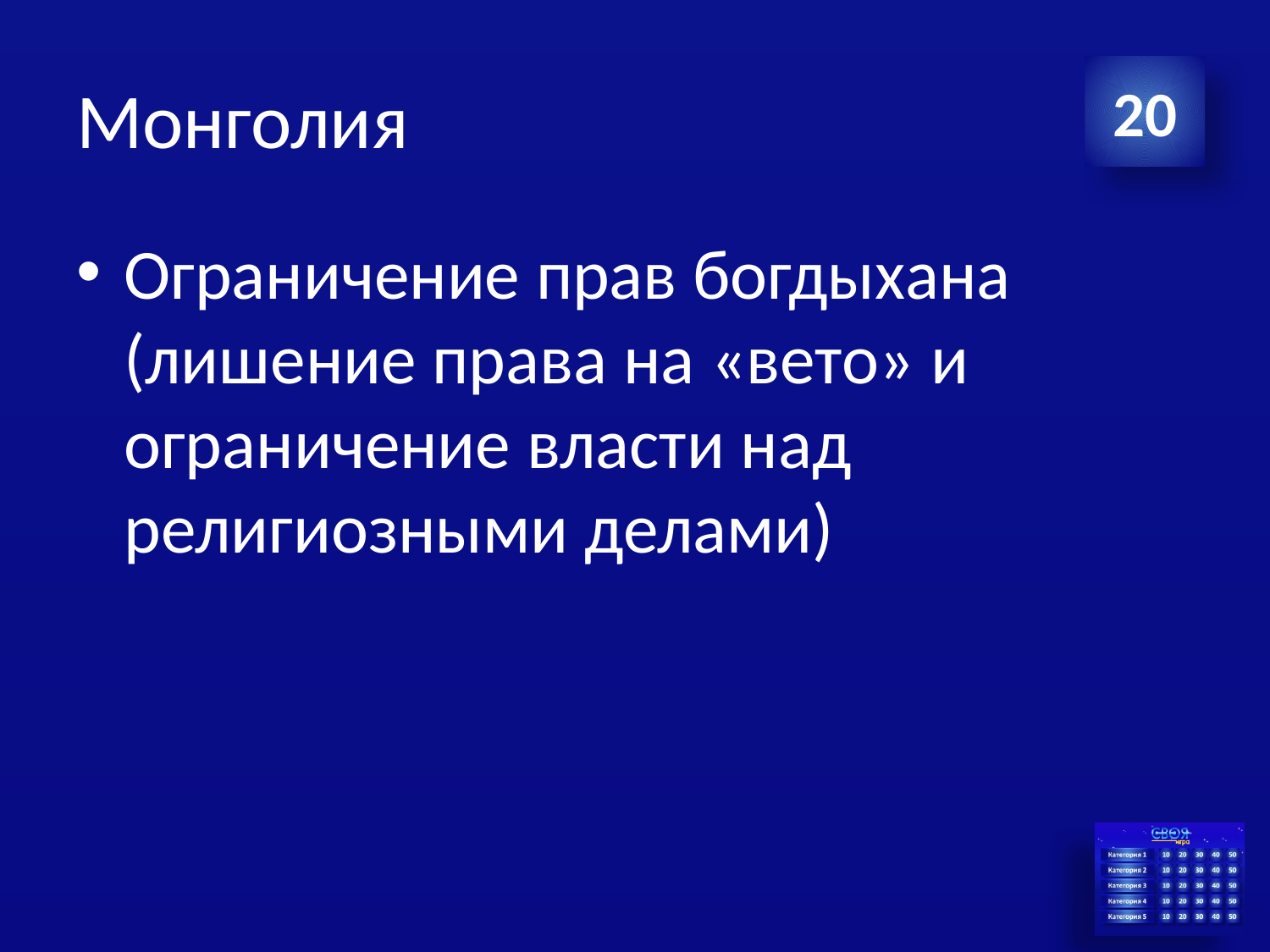

# Монголия
20
Ограничение прав богдыхана (лишение права на «вето» и ограничение власти над религиозными делами)